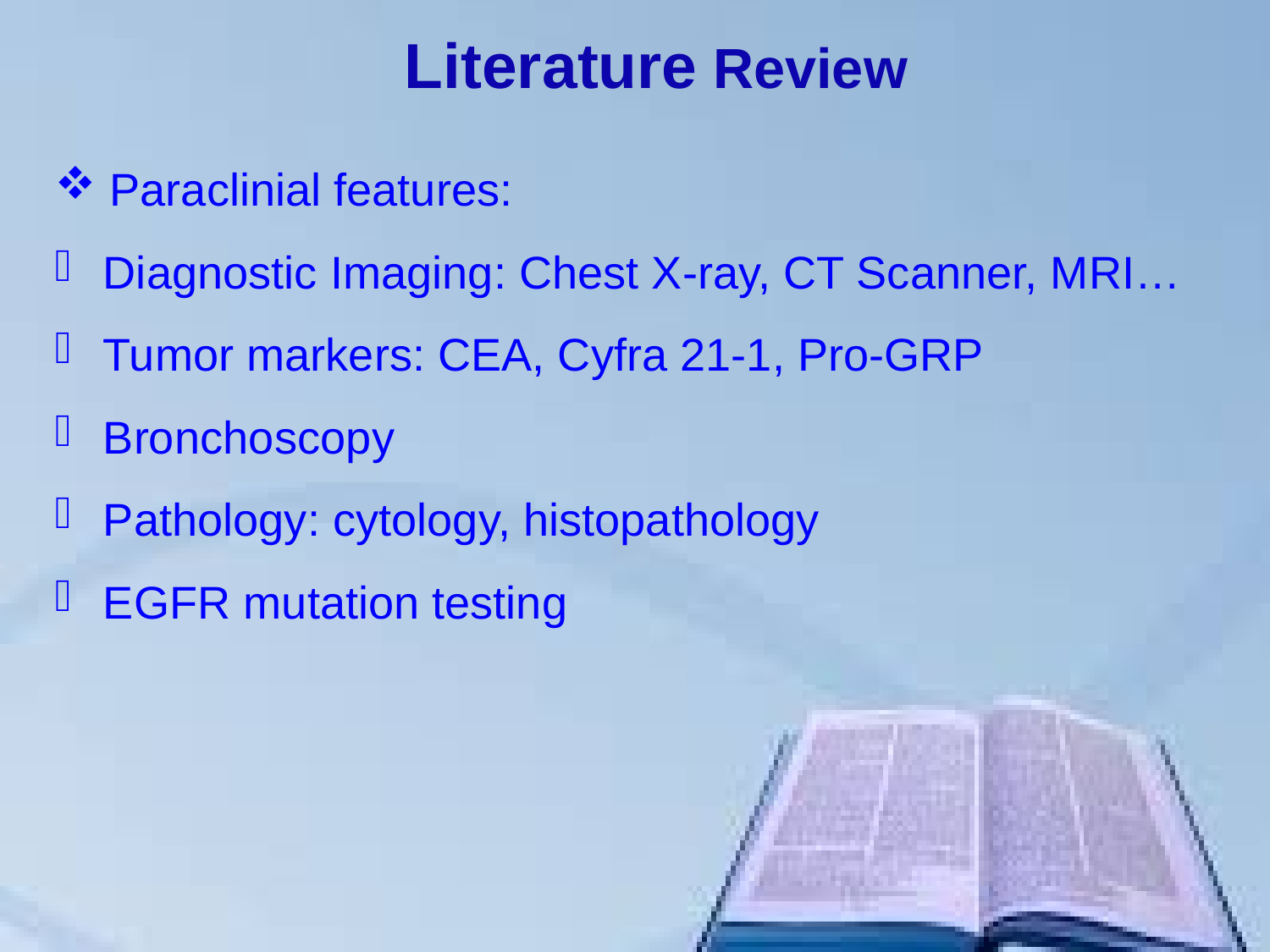

Literature Review
 Paraclinial features:
Diagnostic Imaging: Chest X-ray, CT Scanner, MRI…
Tumor markers: CEA, Cyfra 21-1, Pro-GRP
Bronchoscopy
Pathology: cytology, histopathology
EGFR mutation testing